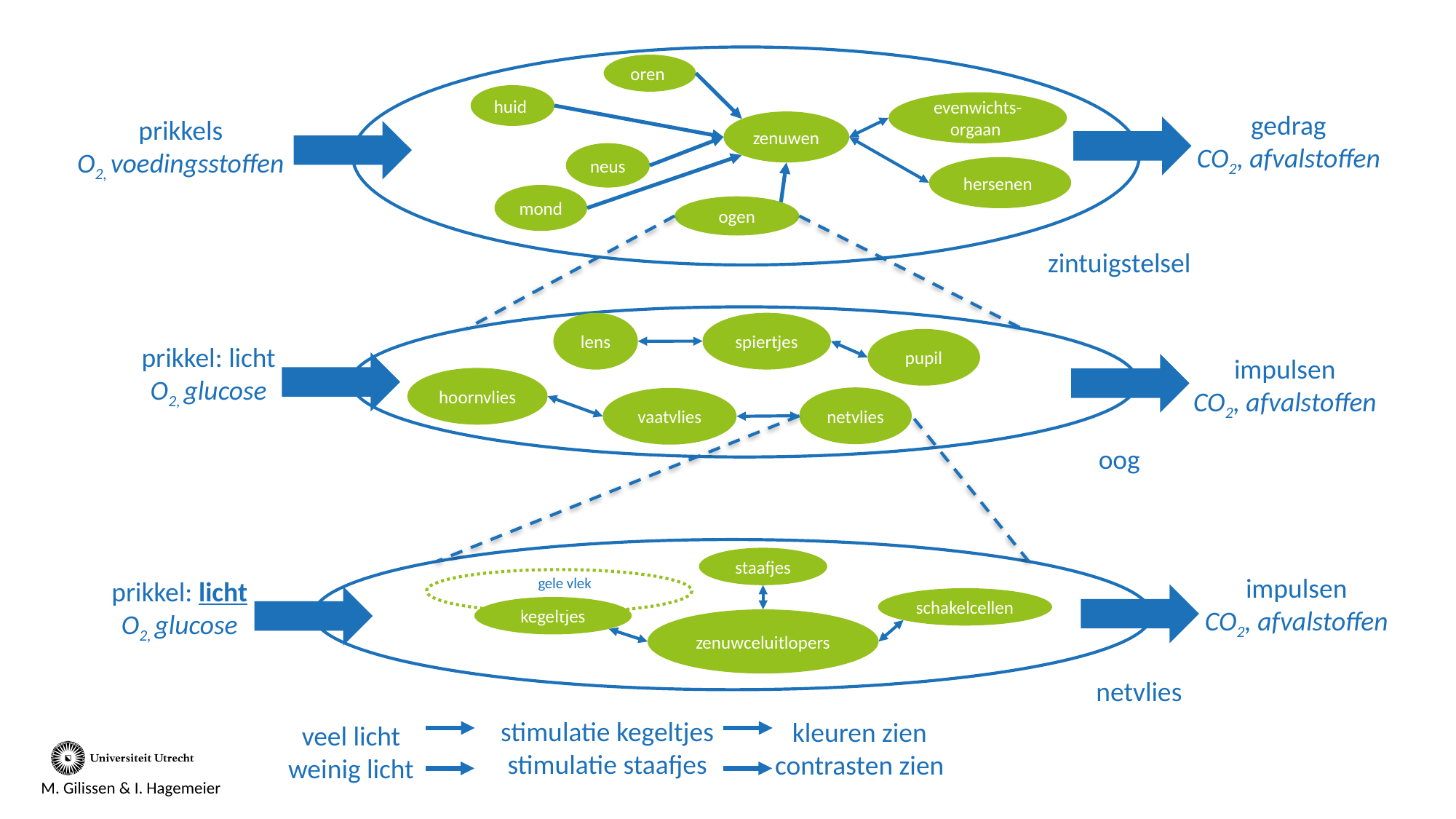

oren
huid
evenwichts-
orgaan
gedrag
CO2, afvalstoffen
prikkels
O2, voedingsstoffen
zenuwen

neus
hersenen
mond
ogen
zintuigstelsel

spiertjes
lens
pupil
prikkel: licht
O2, glucose

impulsen
CO2, afvalstoffen

hoornvlies
netvlies
vaatvlies
oog

staafjes
impulsen
CO2, afvalstoffen

gele vlek
prikkel: licht
O2, glucose

schakelcellen
kegeltjes
zenuwceluitlopers
netvlies
stimulatie kegeltjes
stimulatie staafjes
kleuren zien
contrasten zien
veel licht
weinig licht
M. Gilissen & I. Hagemeier